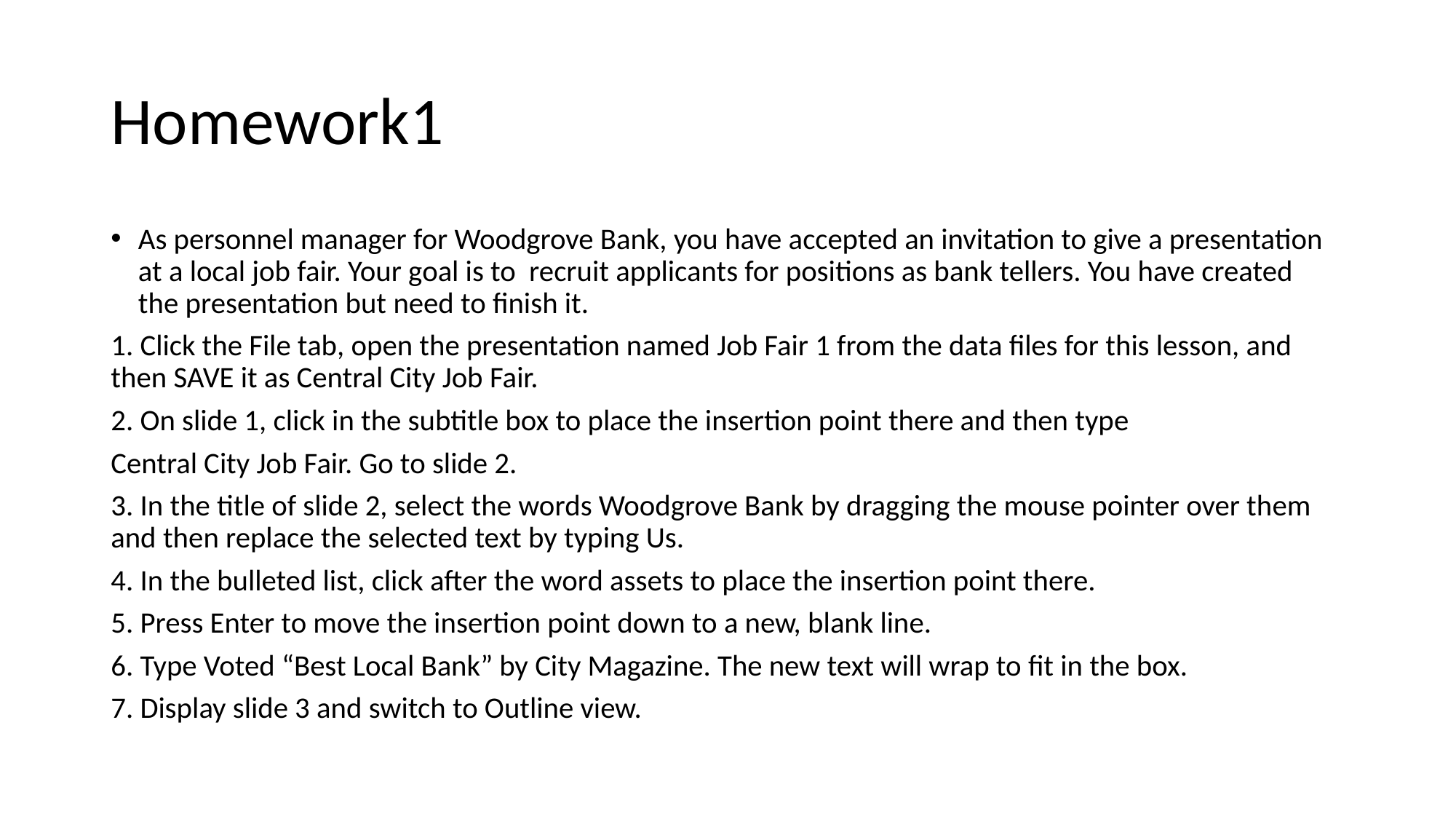

# Homework1
As personnel manager for Woodgrove Bank, you have accepted an invitation to give a presentation at a local job fair. Your goal is to  recruit applicants for positions as bank tellers. You have created
the presentation but need to finish it.
1. Click the File tab, open the presentation named Job Fair 1 from the data files for this lesson, and then SAVE it as Central City Job Fair.
2. On slide 1, click in the subtitle box to place the insertion point there and then type
Central City Job Fair. Go to slide 2.
3. In the title of slide 2, select the words Woodgrove Bank by dragging the mouse pointer over them and then replace the selected text by typing Us.
4. In the bulleted list, click after the word assets to place the insertion point there.
5. Press Enter to move the insertion point down to a new, blank line.
6. Type Voted “Best Local Bank” by City Magazine. The new text will wrap to fit in the box.
7. Display slide 3 and switch to Outline view.